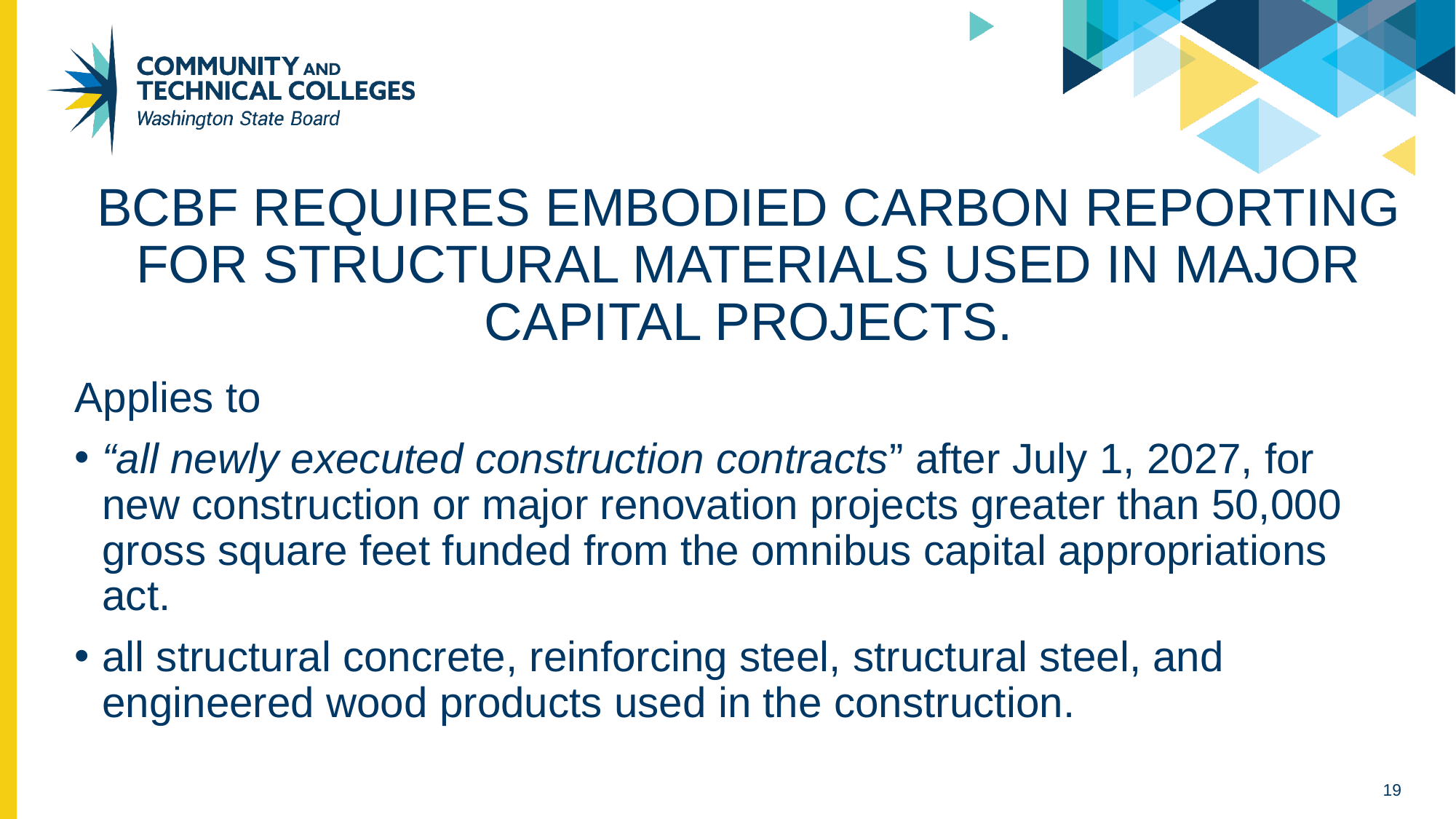

# BCBF Requires embodied carbon reporting for structural materials used in major capital projects.
Applies to
“all newly executed construction contracts” after July 1, 2027, for new construction or major renovation projects greater than 50,000 gross square feet funded from the omnibus capital appropriations act.
all structural concrete, reinforcing steel, structural steel, and engineered wood products used in the construction.

19